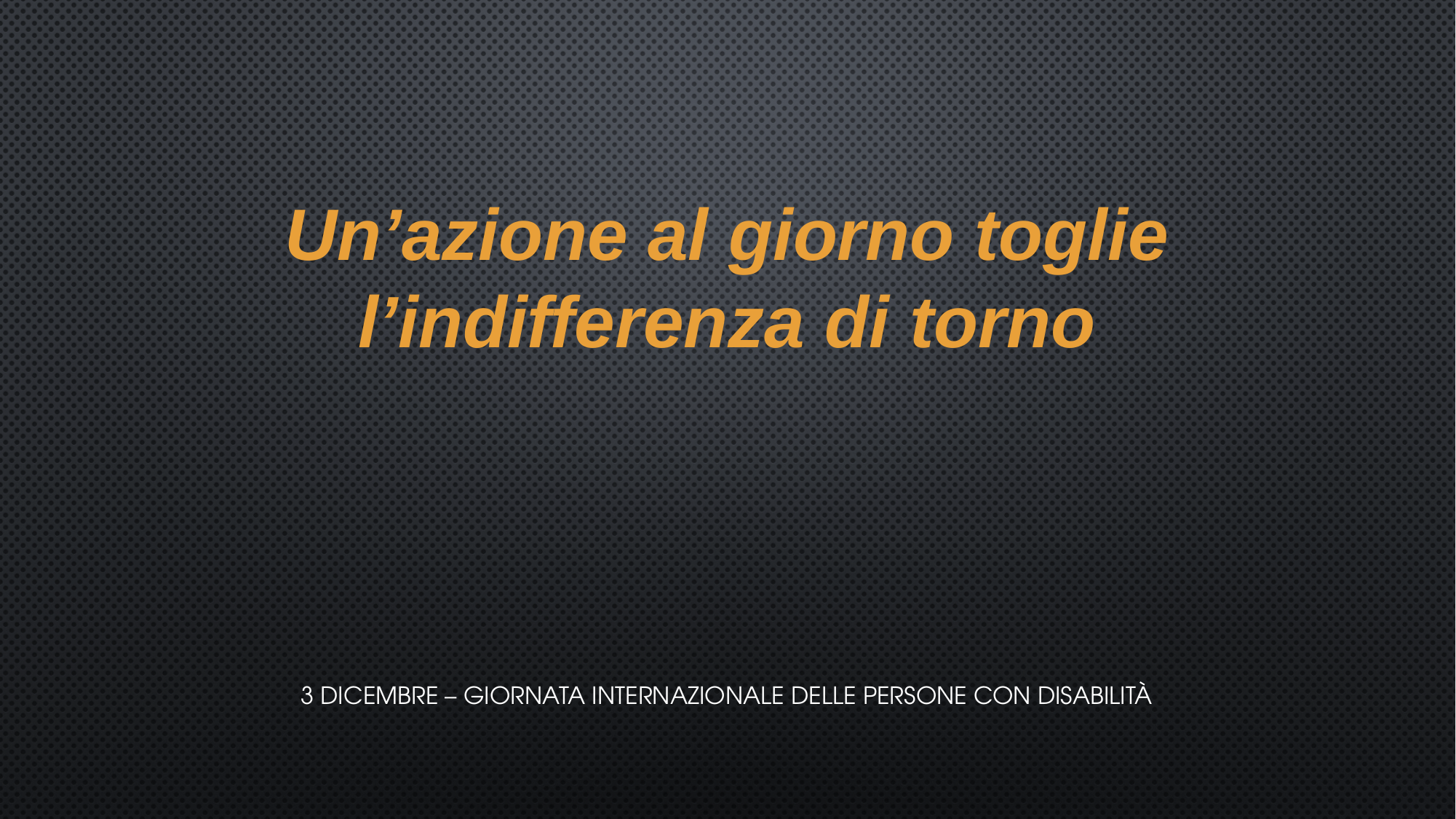

# Un’azione al giorno toglie l’indifferenza di torno
3 DICEMBRE – GIORNATA INTERNAZIONALE DELLE PERSONE CON DISABILITÀ